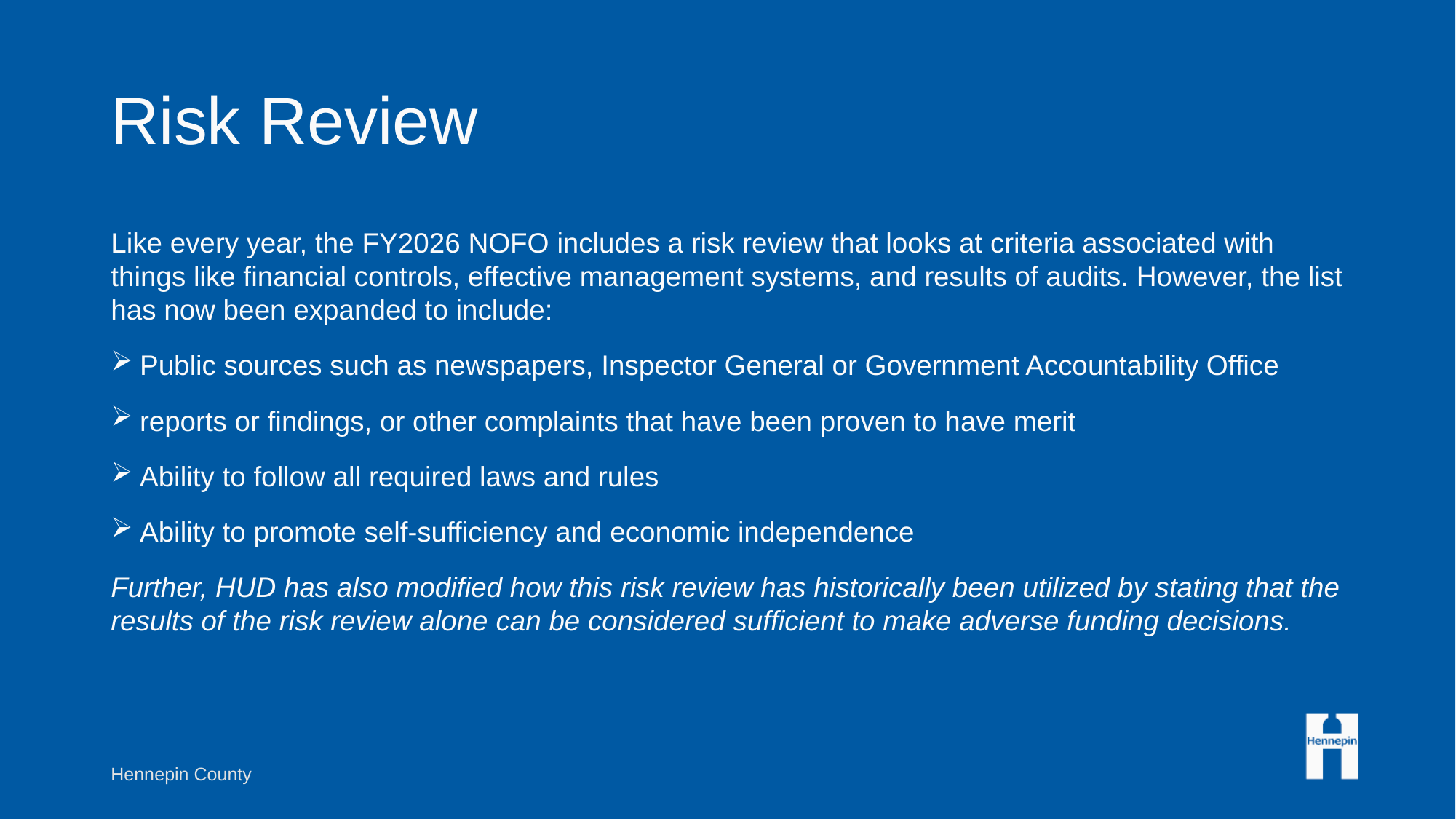

# Risk Review
Like every year, the FY2026 NOFO includes a risk review that looks at criteria associated with things like financial controls, effective management systems, and results of audits. However, the list has now been expanded to include:
Public sources such as newspapers, Inspector General or Government Accountability Office
reports or findings, or other complaints that have been proven to have merit
Ability to follow all required laws and rules
Ability to promote self-sufficiency and economic independence
Further, HUD has also modified how this risk review has historically been utilized by stating that the results of the risk review alone can be considered sufficient to make adverse funding decisions.
Hennepin County